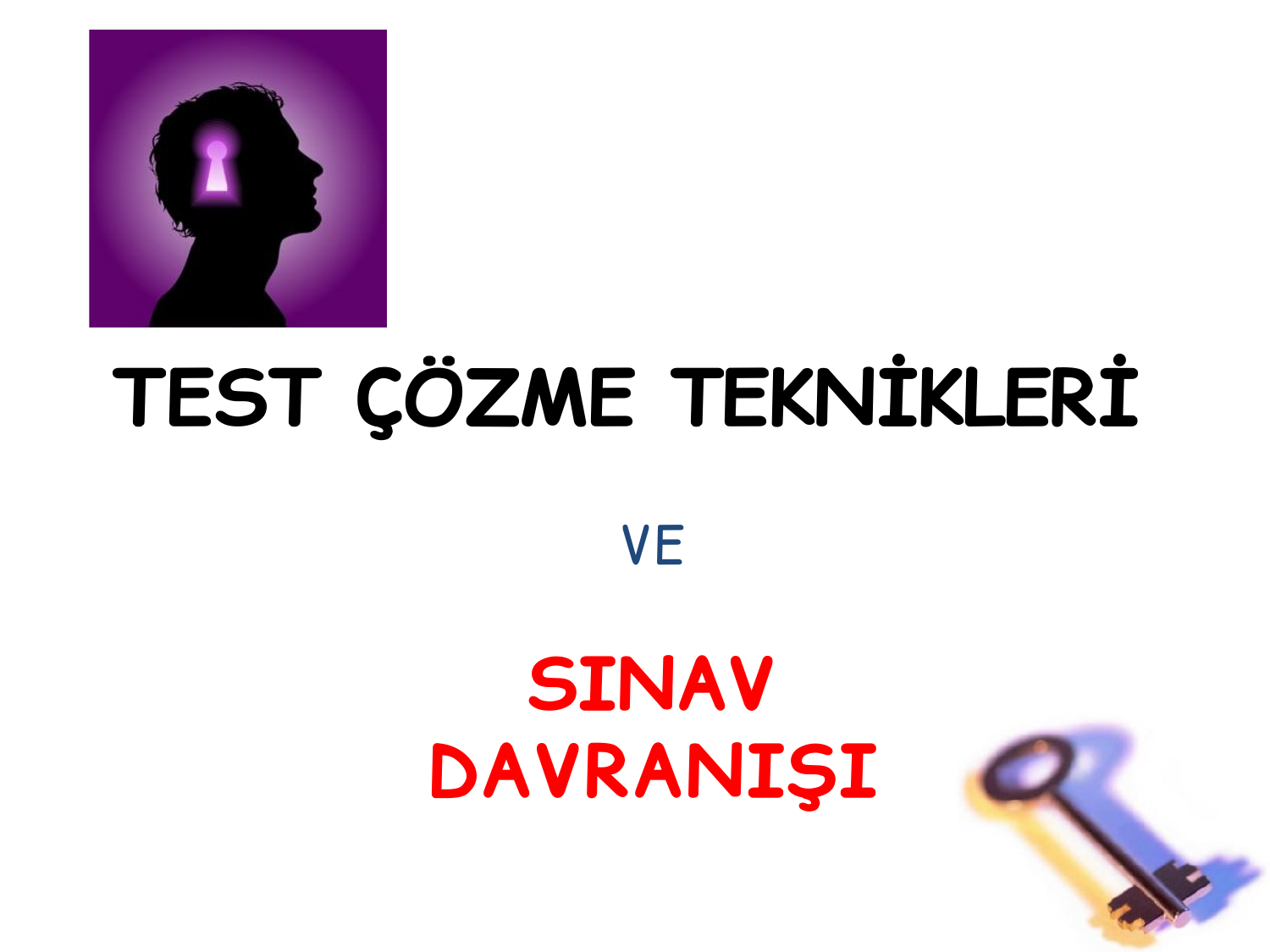

# TEST ÇÖZME TEKNİKLERİ
VE
SINAV DAVRANIŞI